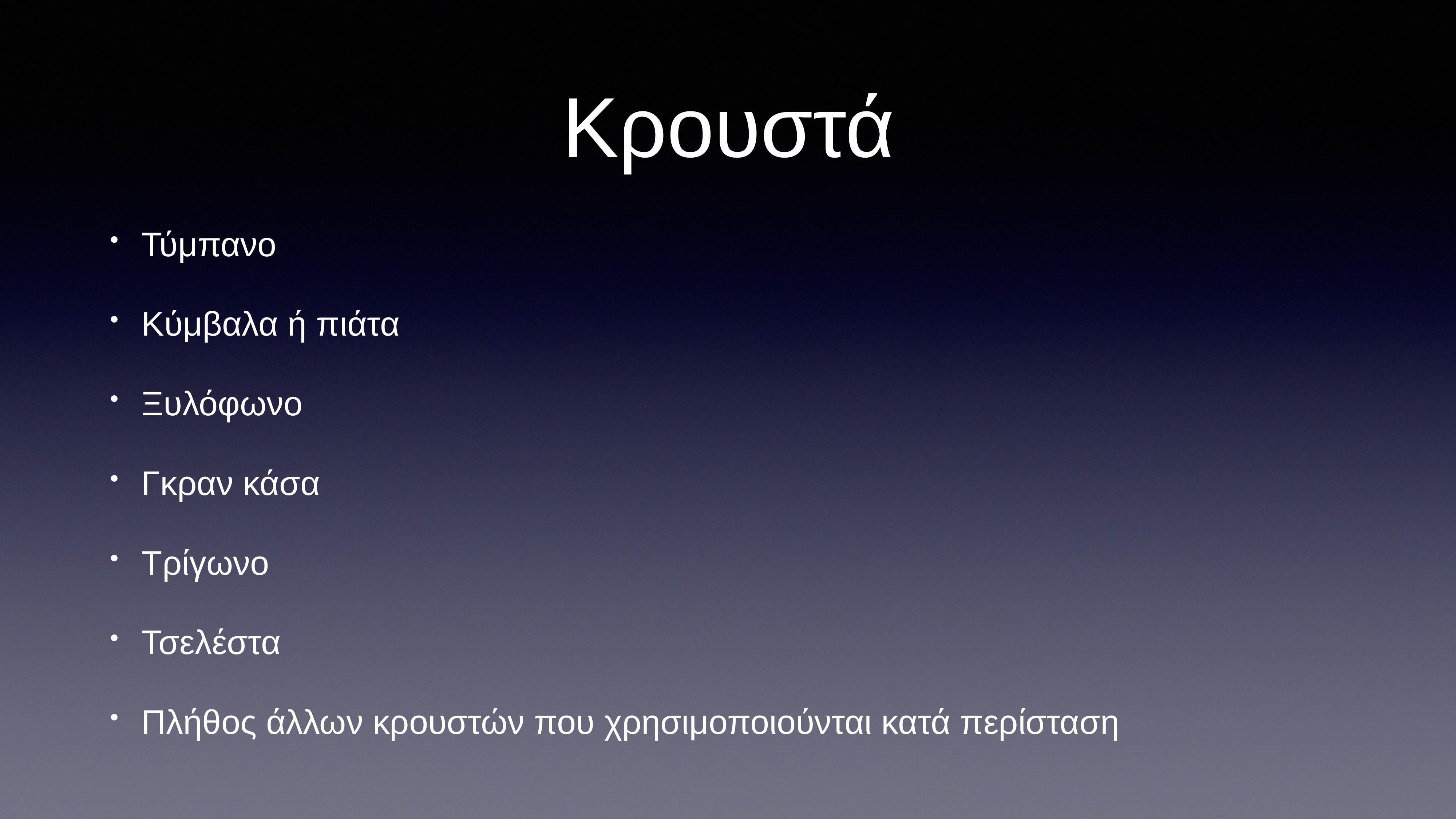

# Κρουστά
Τύμπανο
Κύμβαλα ή πιάτα
Ξυλόφωνο
Γκραν κάσα
Τρίγωνο
Τσελέστα
Πλήθος άλλων κρουστών που χρησιμοποιούνται κατά περίσταση